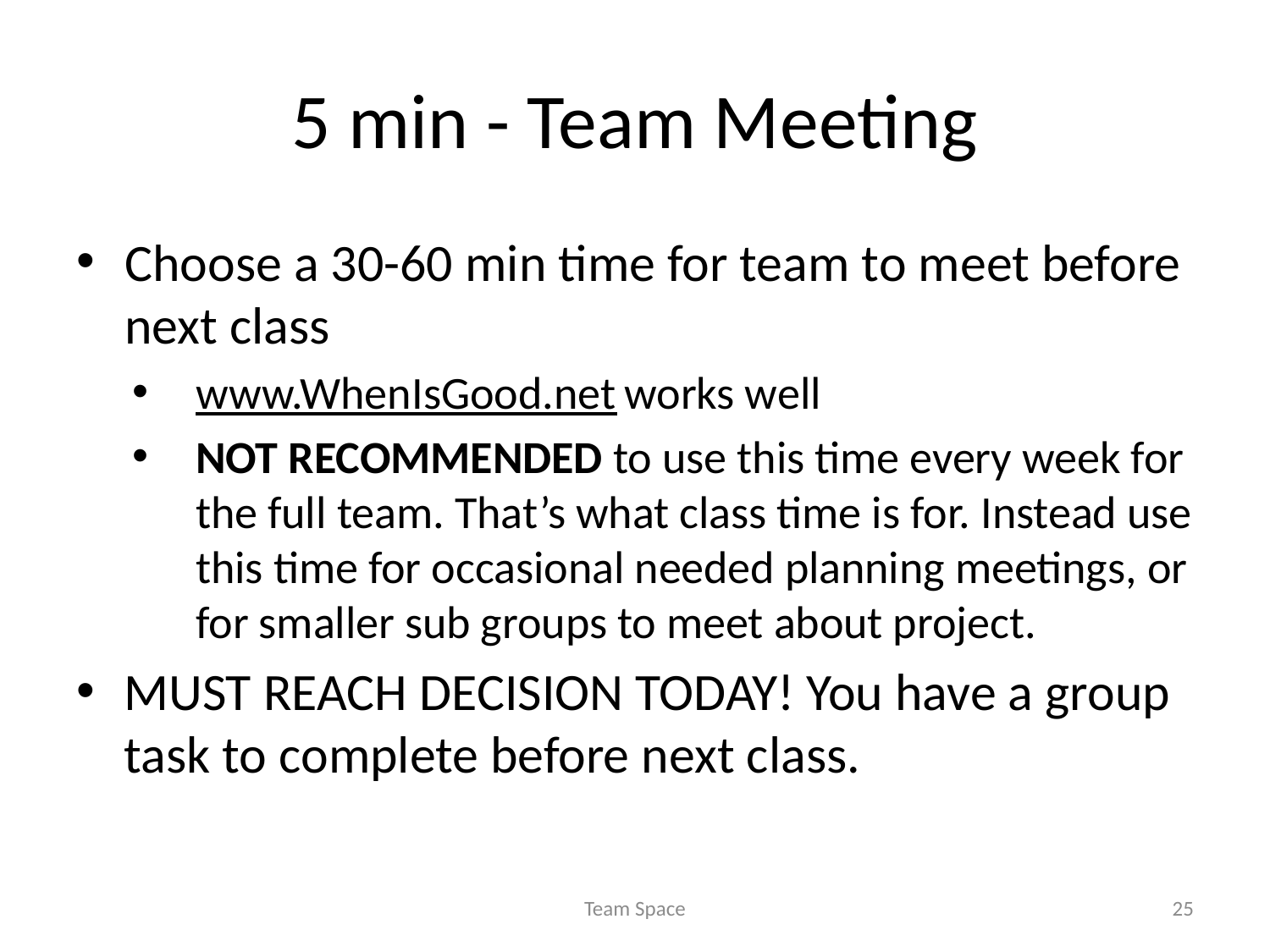

# 5 min - Team Meeting
Choose a 30-60 min time for team to meet before next class
www.WhenIsGood.net works well
NOT RECOMMENDED to use this time every week for the full team. That’s what class time is for. Instead use this time for occasional needed planning meetings, or for smaller sub groups to meet about project.
MUST REACH DECISION TODAY! You have a group task to complete before next class.
Team Space
25